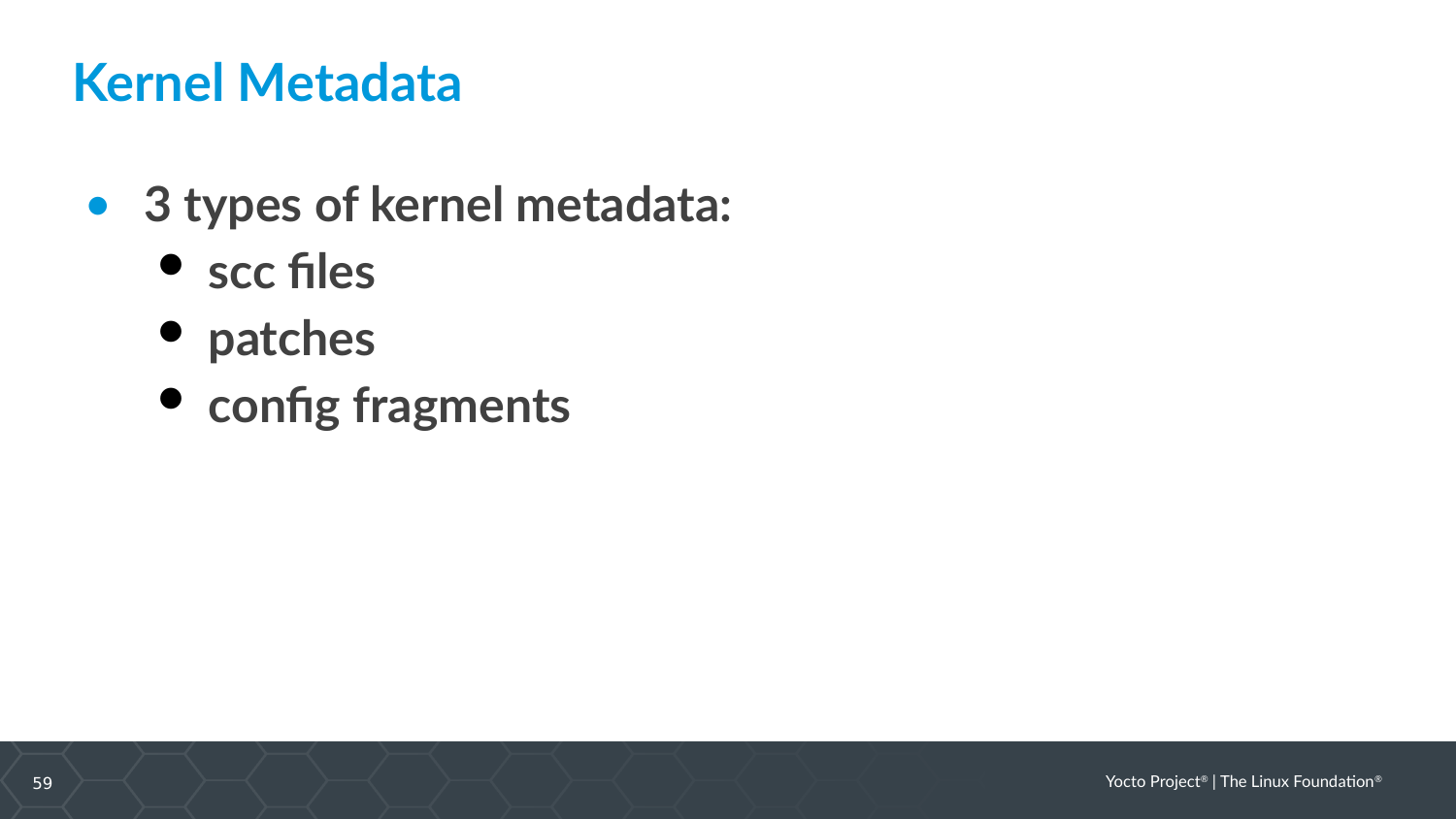

Kernel Metadata
3 types of kernel metadata:
scc files
patches
config fragments